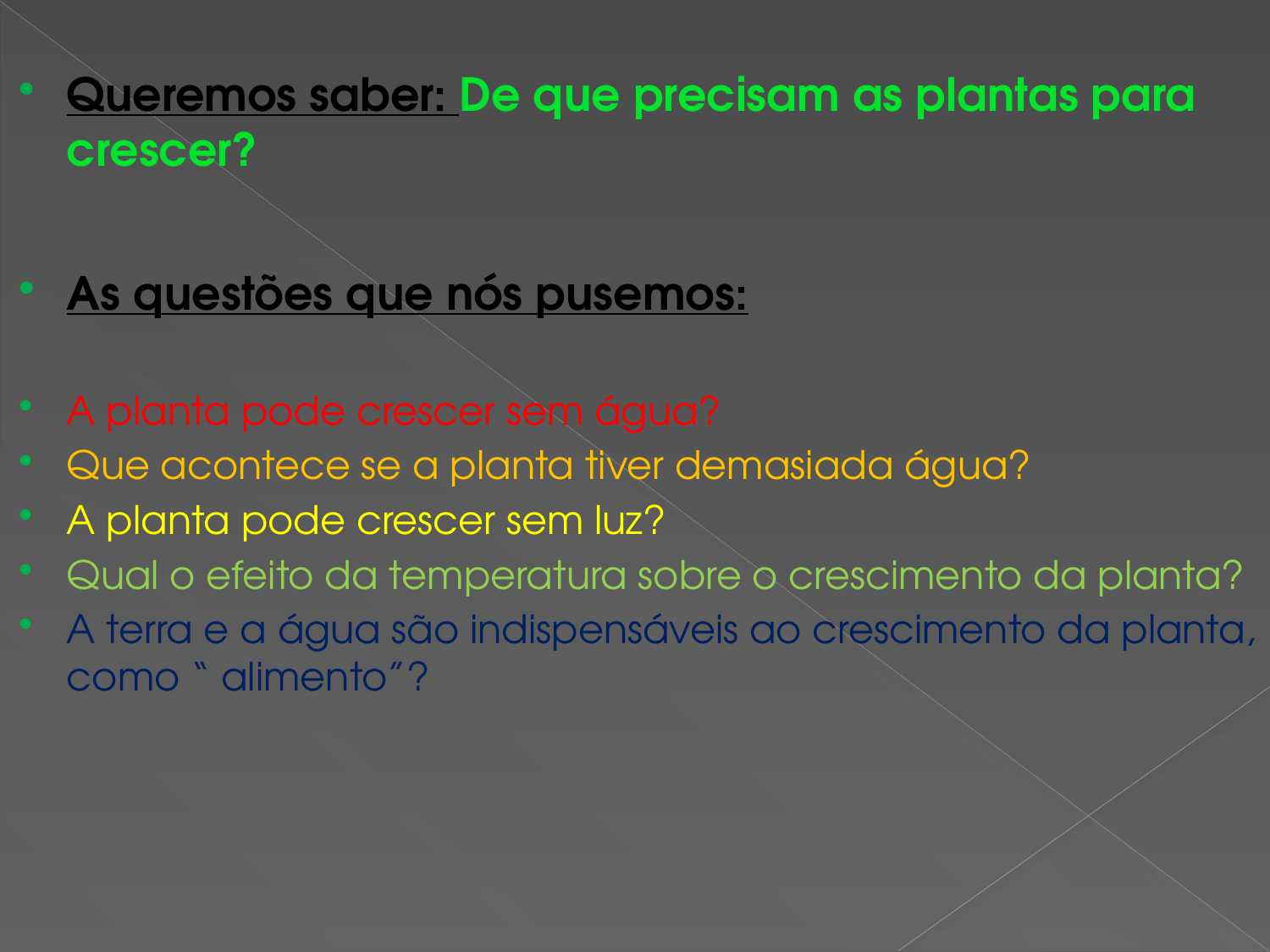

Queremos saber: De que precisam as plantas para crescer?

As questões que nós pusemos:

A planta pode crescer sem água?
Que acontece se a planta tiver demasiada água?
A planta pode crescer sem luz?
Qual o efeito da temperatura sobre o crescimento da planta?
A terra e a água são indispensáveis ao crescimento da planta, como “ alimento”?